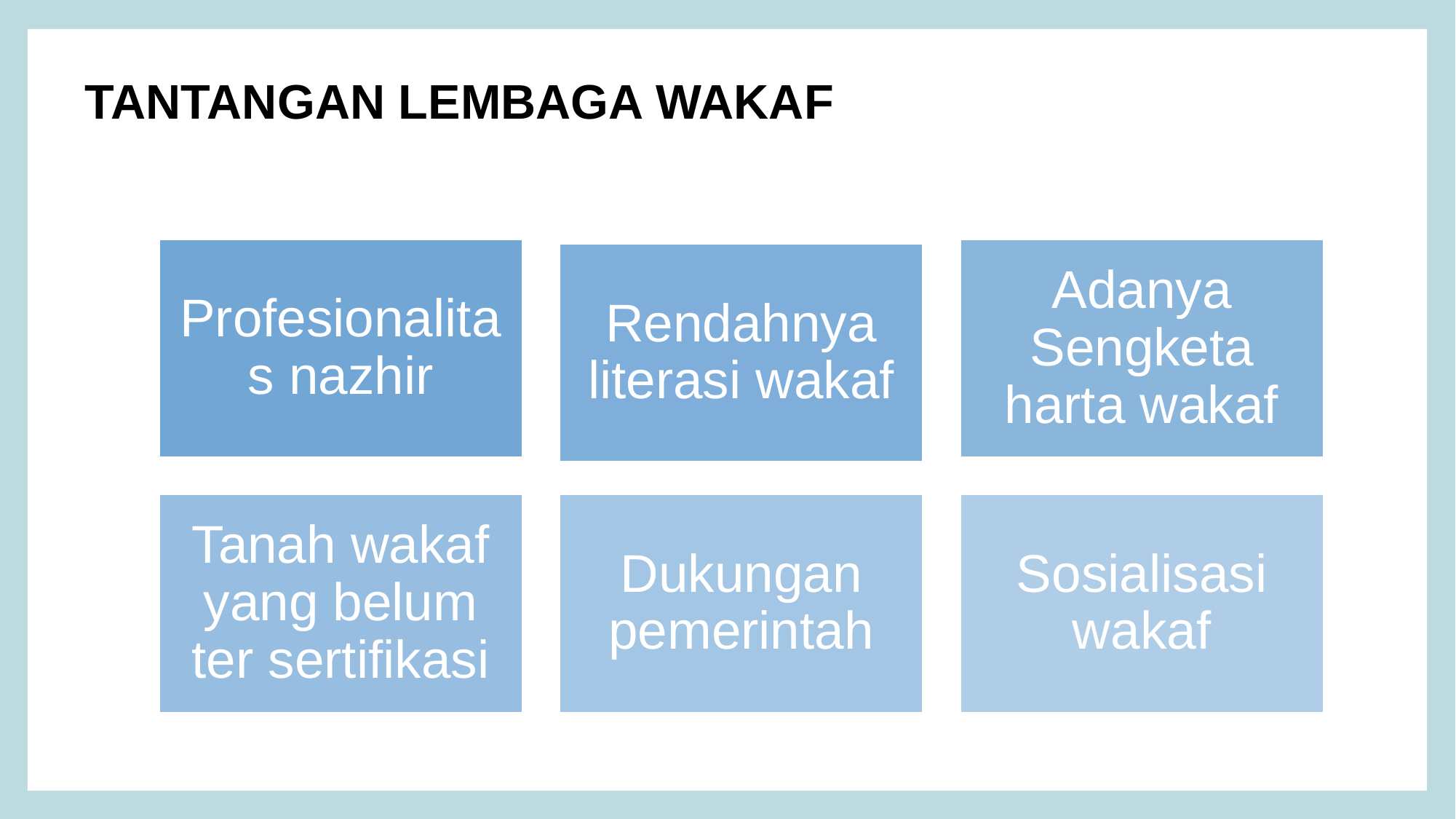

TANTANGAN LEMBAGA WAKAF
Profesionalitas nazhir
Rendahnya literasi wakaf
Adanya Sengketa harta wakaf
Tanah wakaf yang belum ter sertifikasi
Dukungan pemerintah
Sosialisasi wakaf